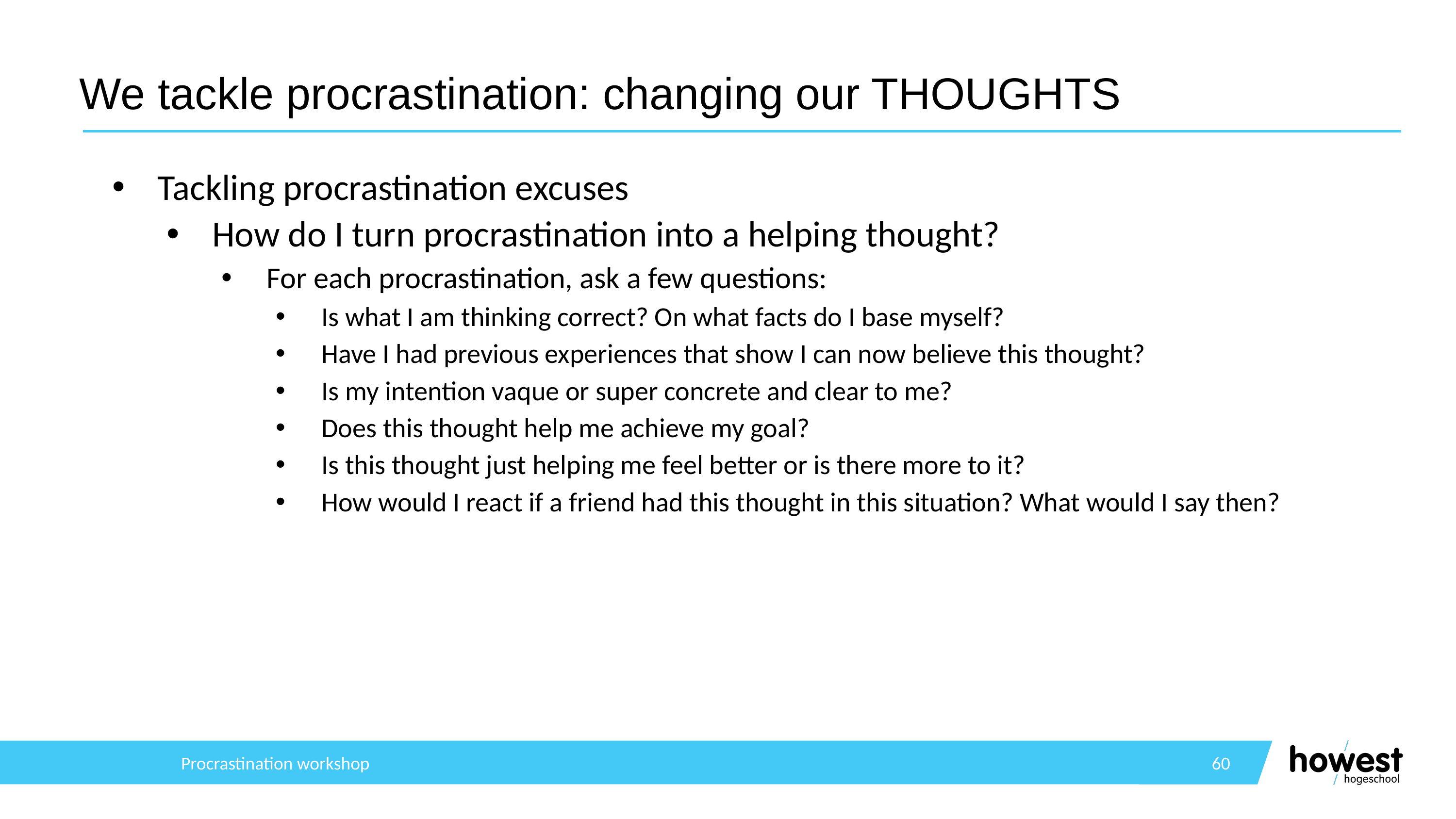

# We tackle procrastination: changing our THOUGHTS
Tackling procrastination excuses
How do I turn procrastination into a helping thought?
For each procrastination, ask a few questions:
Is what I am thinking correct? On what facts do I base myself?
Have I had previous experiences that show I can now believe this thought?
Is my intention vaque or super concrete and clear to me?
Does this thought help me achieve my goal?
Is this thought just helping me feel better or is there more to it?
How would I react if a friend had this thought in this situation? What would I say then?

Procrastination workshop
60